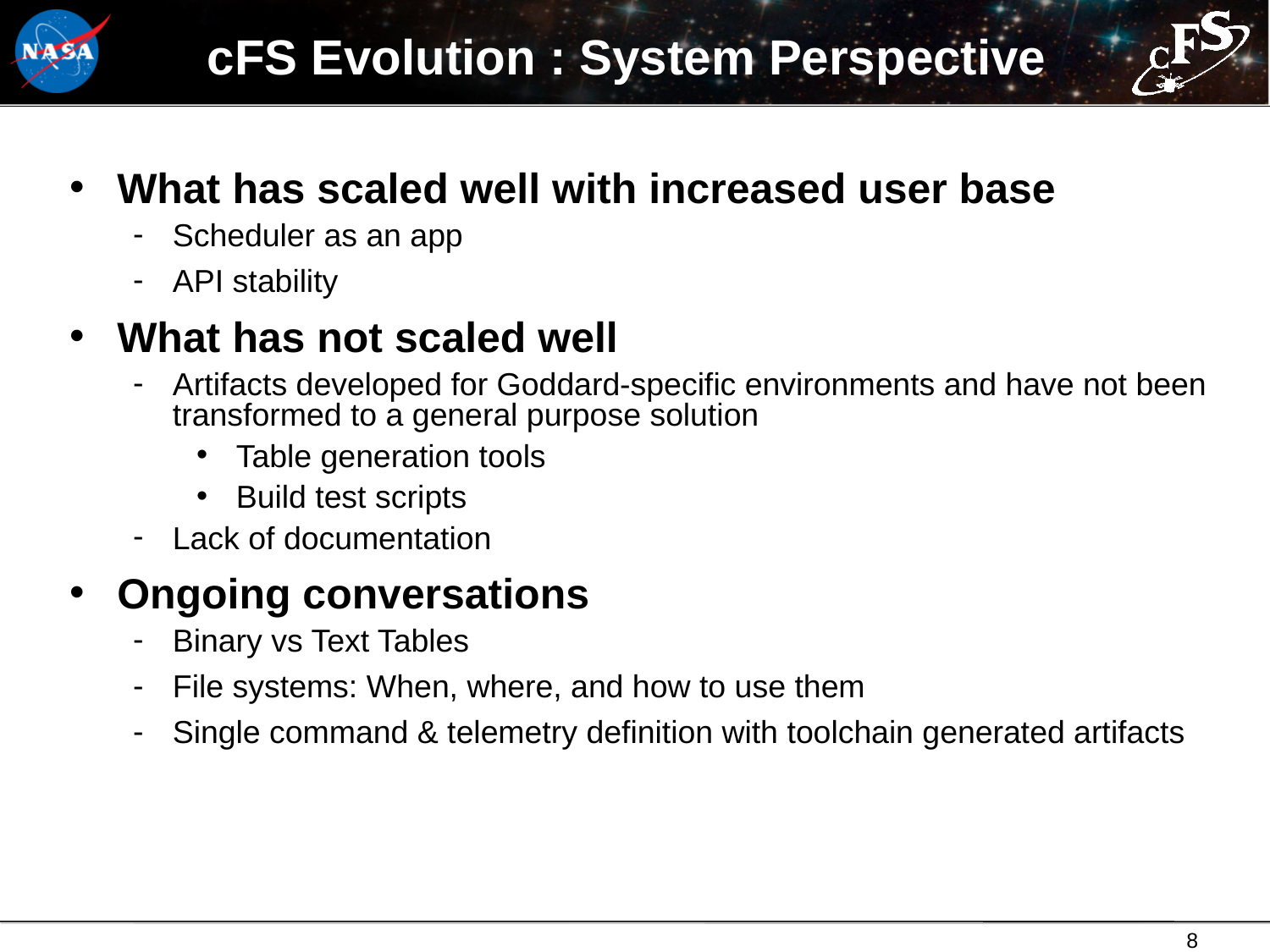

# cFS Evolution : System Perspective
What has scaled well with increased user base
Scheduler as an app
API stability
What has not scaled well
Artifacts developed for Goddard-specific environments and have not been transformed to a general purpose solution
Table generation tools
Build test scripts
Lack of documentation
Ongoing conversations
Binary vs Text Tables
File systems: When, where, and how to use them
Single command & telemetry definition with toolchain generated artifacts